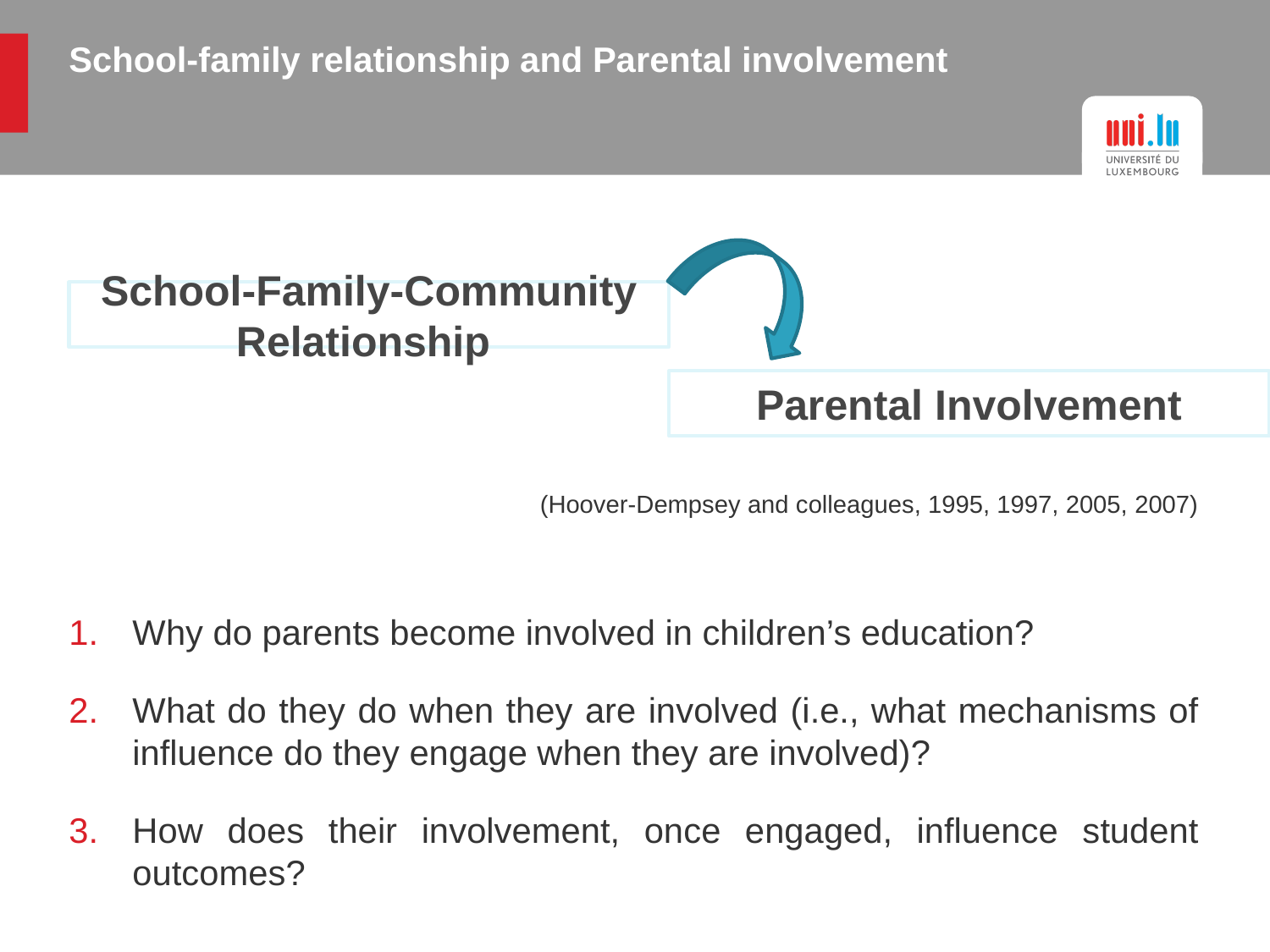

# School-family relationship and Parental involvement

School-Family-Community Relationship
Parental Involvement

(Hoover-Dempsey and colleagues, 1995, 1997, 2005, 2007)

Why do parents become involved in children’s education?
What do they do when they are involved (i.e., what mechanisms of influence do they engage when they are involved)?
How does their involvement, once engaged, influence student outcomes?